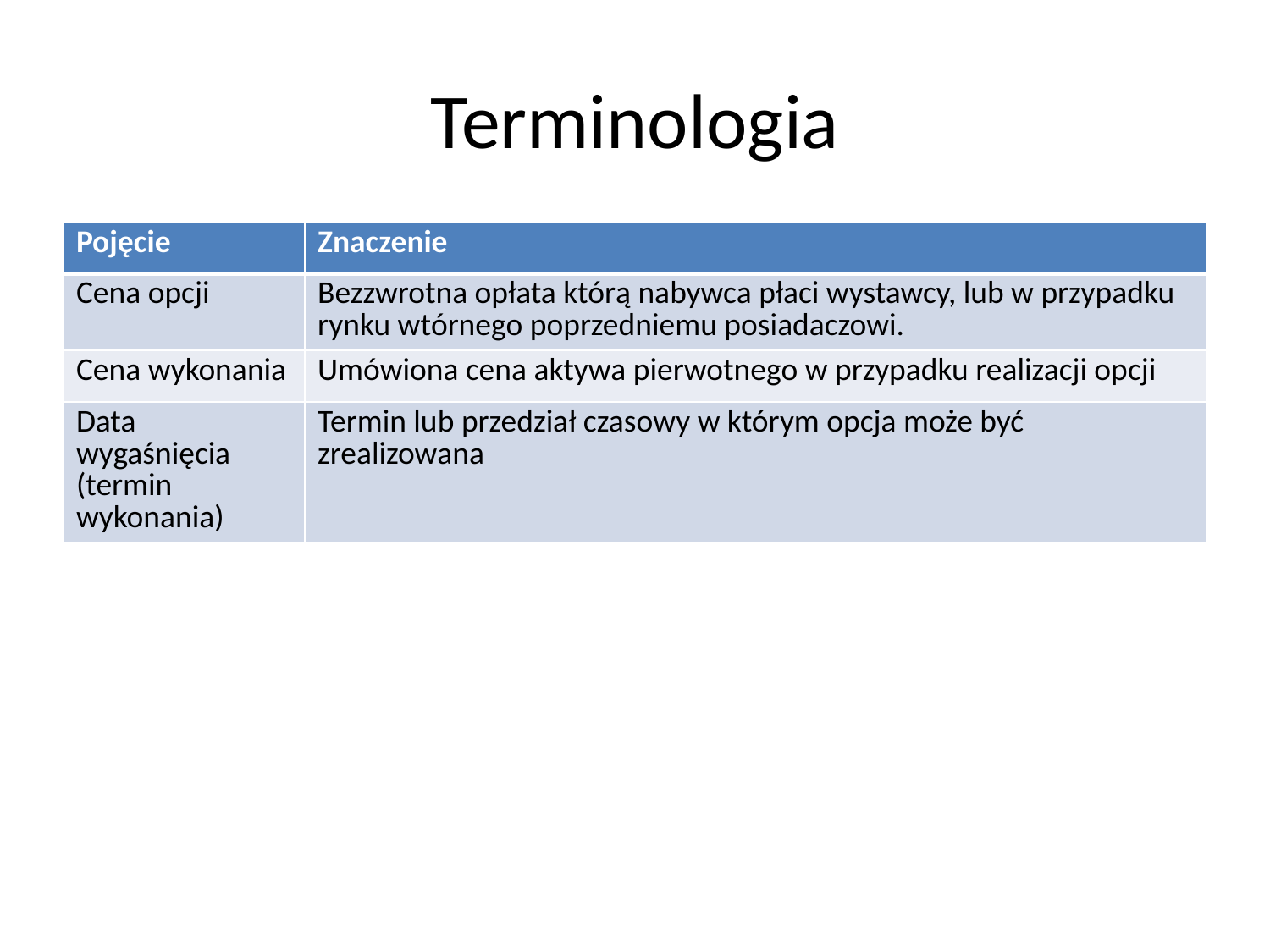

# Terminologia
| Pojęcie | Znaczenie |
| --- | --- |
| Cena opcji | Bezzwrotna opłata którą nabywca płaci wystawcy, lub w przypadku rynku wtórnego poprzedniemu posiadaczowi. |
| Cena wykonania | Umówiona cena aktywa pierwotnego w przypadku realizacji opcji |
| Data wygaśnięcia (termin wykonania) | Termin lub przedział czasowy w którym opcja może być zrealizowana |